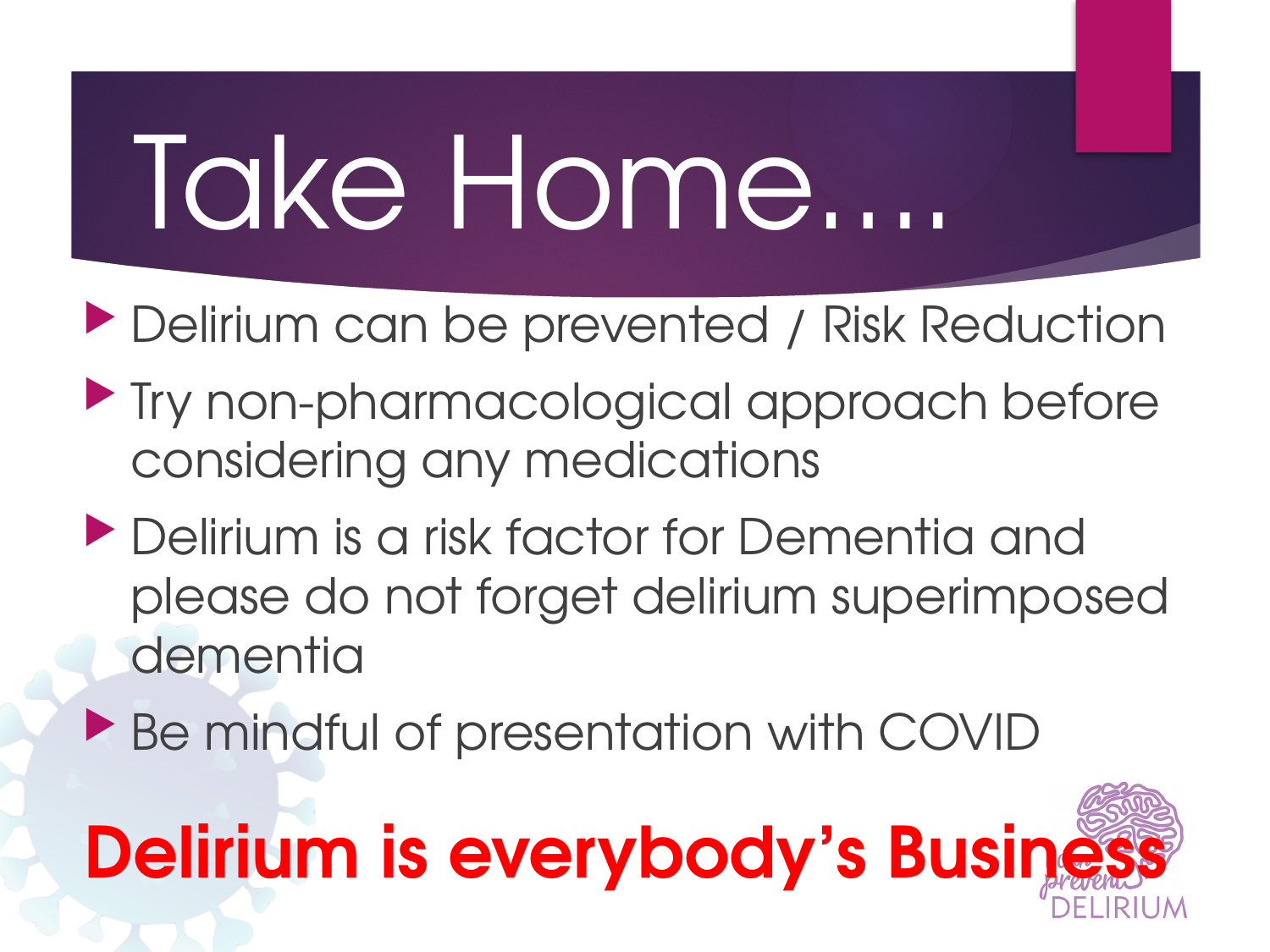

# Take Home….
Delirium can be prevented / Risk Reduction
Try non-pharmacological approach before considering any medications
Delirium is a risk factor for Dementia and please do not forget delirium superimposed dementia
Be mindful of presentation with COVID

Delirium is everybody’s Business